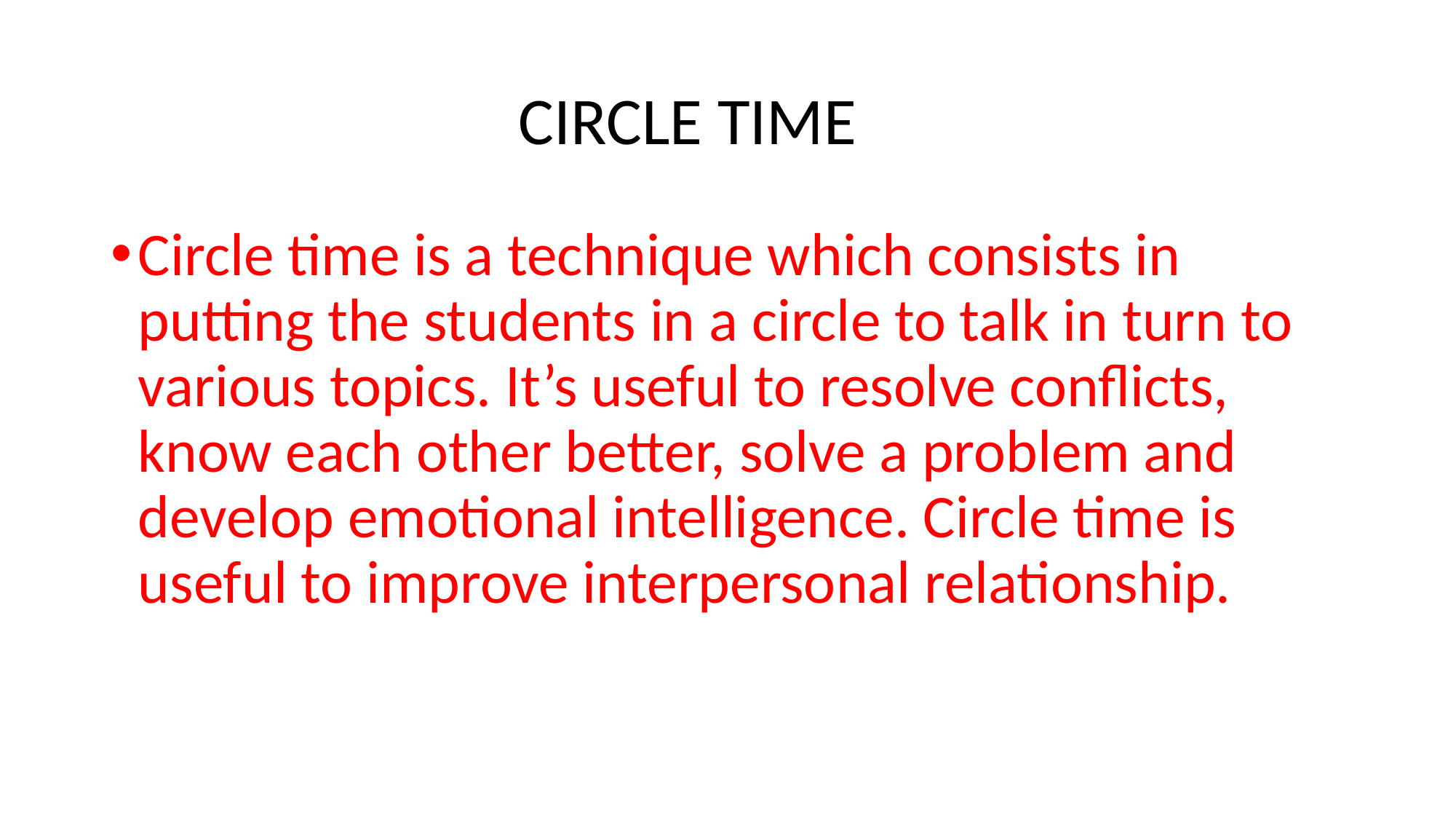

# CIRCLE TIME
Circle time is a technique which consists in putting the students in a circle to talk in turn to various topics. It’s useful to resolve conflicts, know each other better, solve a problem and develop emotional intelligence. Circle time is useful to improve interpersonal relationship.